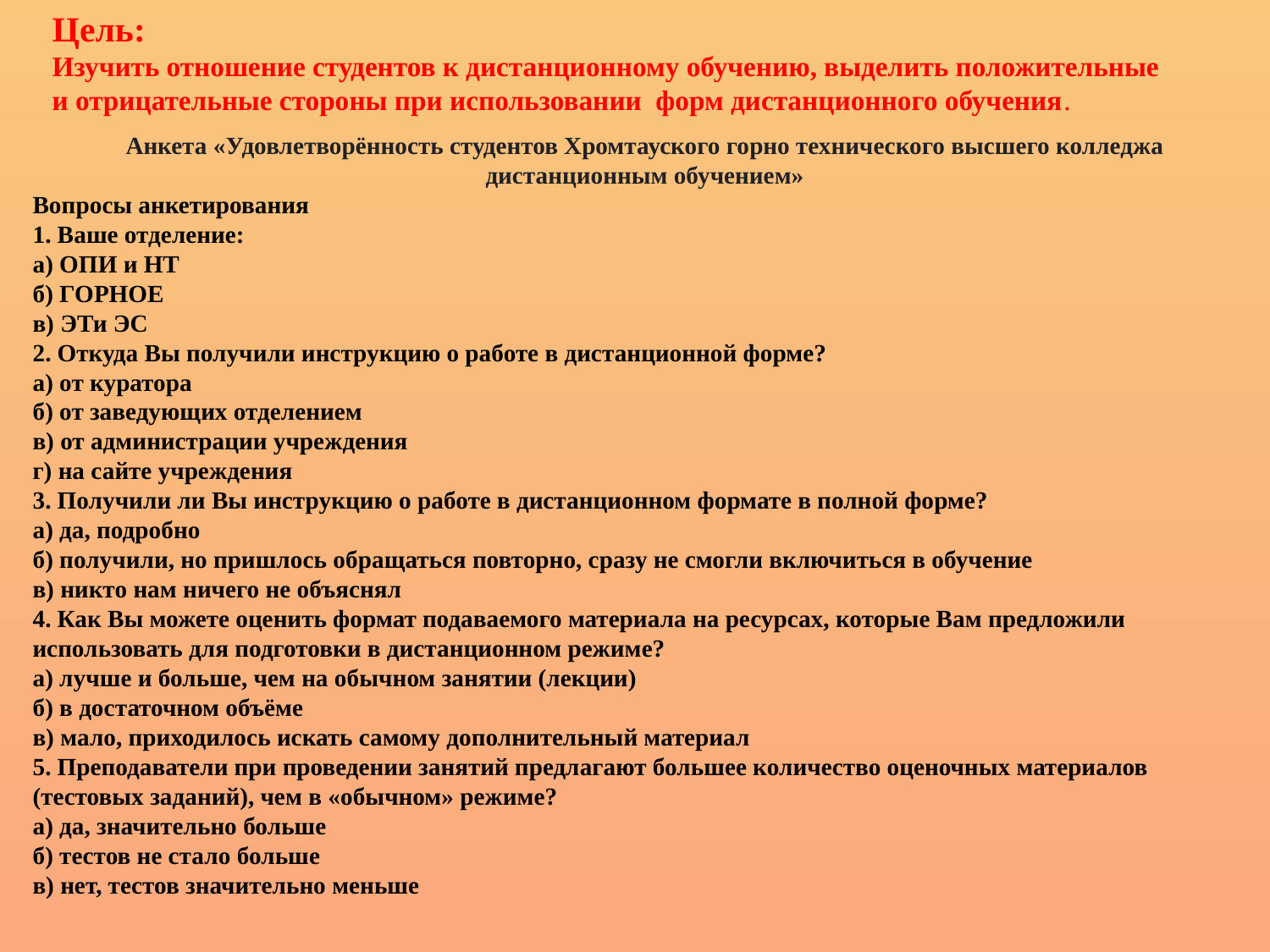

Цель:
Изучить отношение студентов к дистанционному обучению, выделить положительные и отрицательные стороны при использовании  форм дистанционного обучения.
Анкета «Удовлетворённость студентов Хромтауского горно технического высшего колледжа дистанционным обучением»
Вопросы анкетирования
1. Ваше отделение:
а) ОПИ и НТ
б) ГОРНОЕ
в) ЭТи ЭС
2. Откуда Вы получили инструкцию о работе в дистанционной форме?
а) от куратора
б) от заведующих отделением
в) от администрации учреждения
г) на сайте учреждения
3. Получили ли Вы инструкцию о работе в дистанционном формате в полной форме?
а) да, подробно
б) получили, но пришлось обращаться повторно, сразу не смогли включиться в обучение
в) никто нам ничего не объяснял
4. Как Вы можете оценить формат подаваемого материала на ресурсах, которые Вам предложили использовать для подготовки в дистанционном режиме?
а) лучше и больше, чем на обычном занятии (лекции)
б) в достаточном объёме
в) мало, приходилось искать самому дополнительный материал
5. Преподаватели при проведении занятий предлагают большее количество оценочных материалов (тестовых заданий), чем в «обычном» режиме?
а) да, значительно больше
б) тестов не стало больше
в) нет, тестов значительно меньше